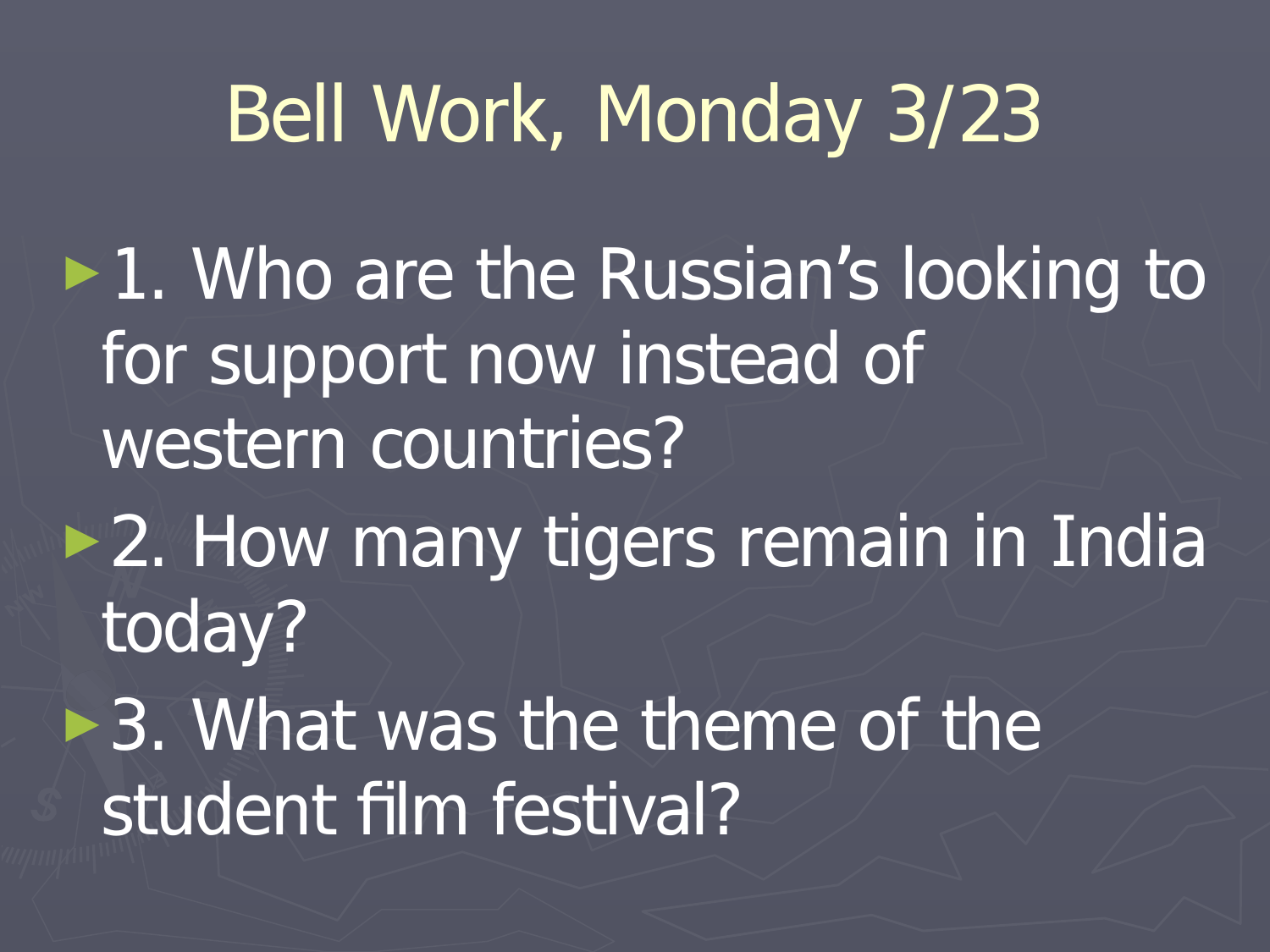

# Bell Work, Monday 3/23
1. Who are the Russian’s looking to for support now instead of  western countries?
2. How many tigers remain in India today?
3. What was the theme of the student film festival?